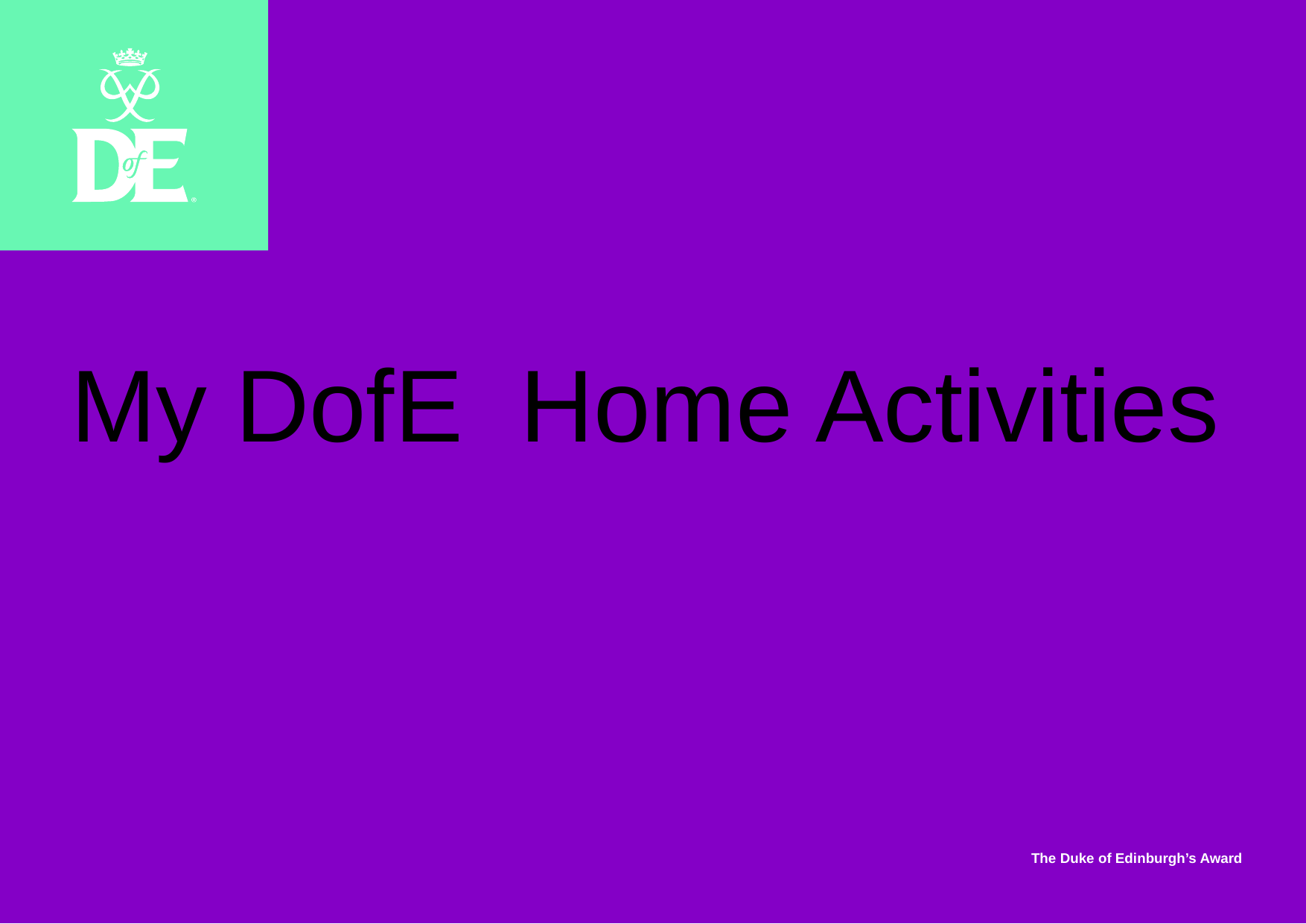

My DofE  Home Activities
1
Update footer details using Insert > Header & Footer